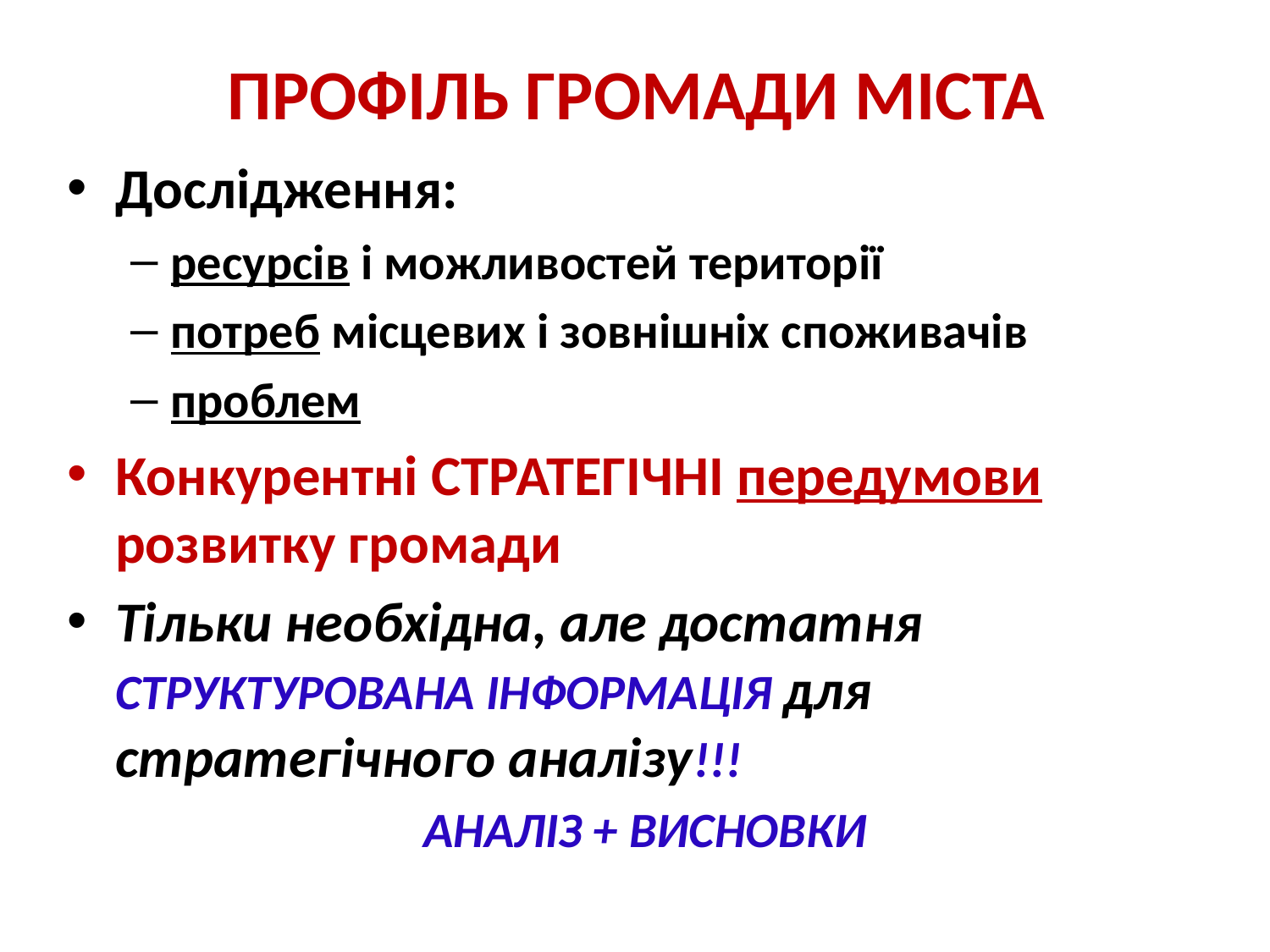

# ПРОФІЛЬ ГРОМАДИ МІСТА
Дослідження:
ресурсів і можливостей території
потреб місцевих і зовнішніх споживачів
проблем
Конкурентні СТРАТЕГІЧНІ передумови розвитку громади
Тільки необхідна, але достатня СТРУКТУРОВАНА ІНФОРМАЦІЯ для стратегічного аналізу!!!
АНАЛІЗ + ВИСНОВКИ